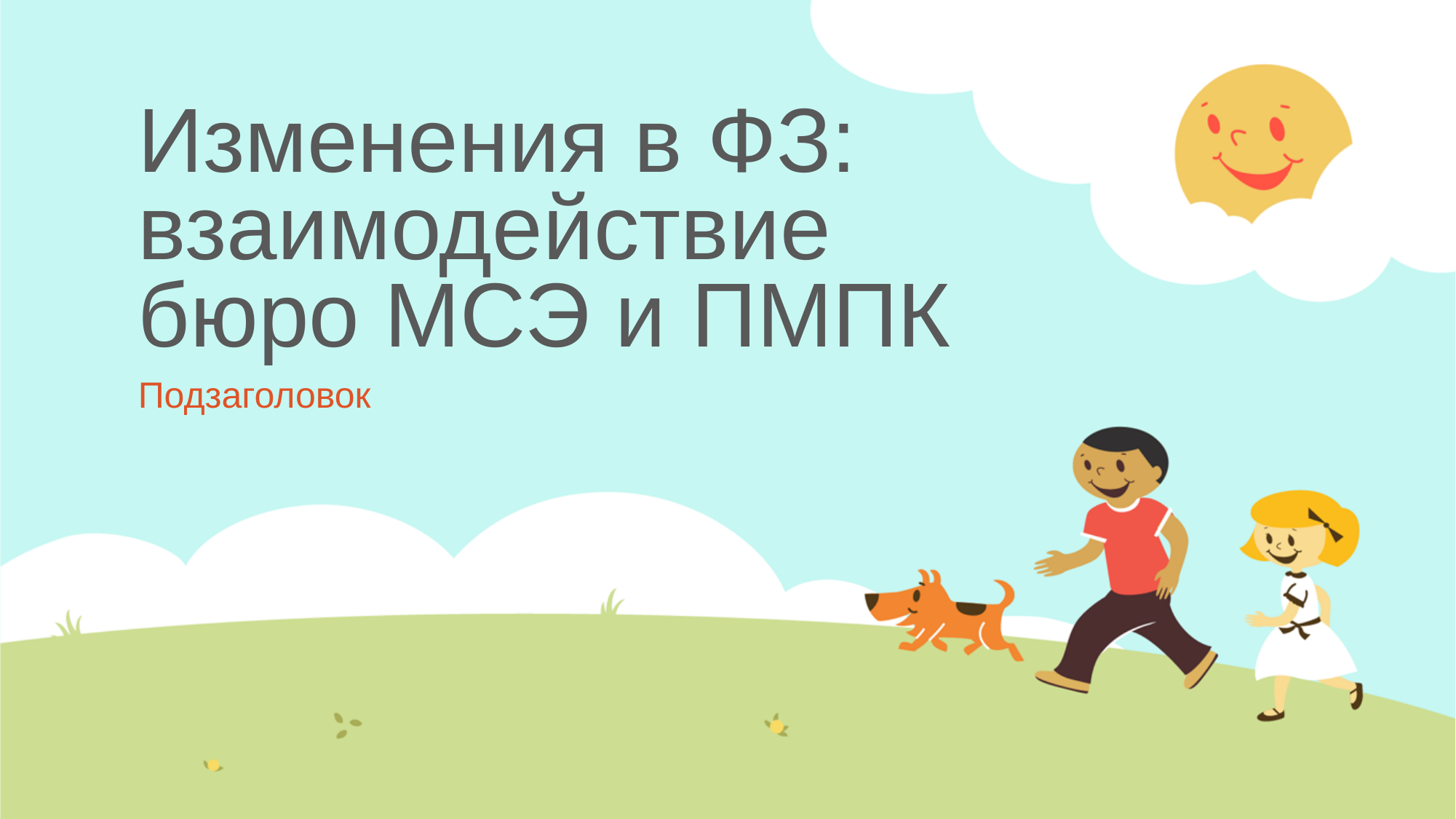

# Изменения в ФЗ: взаимодействие бюро МСЭ и ПМПК
Подзаголовок